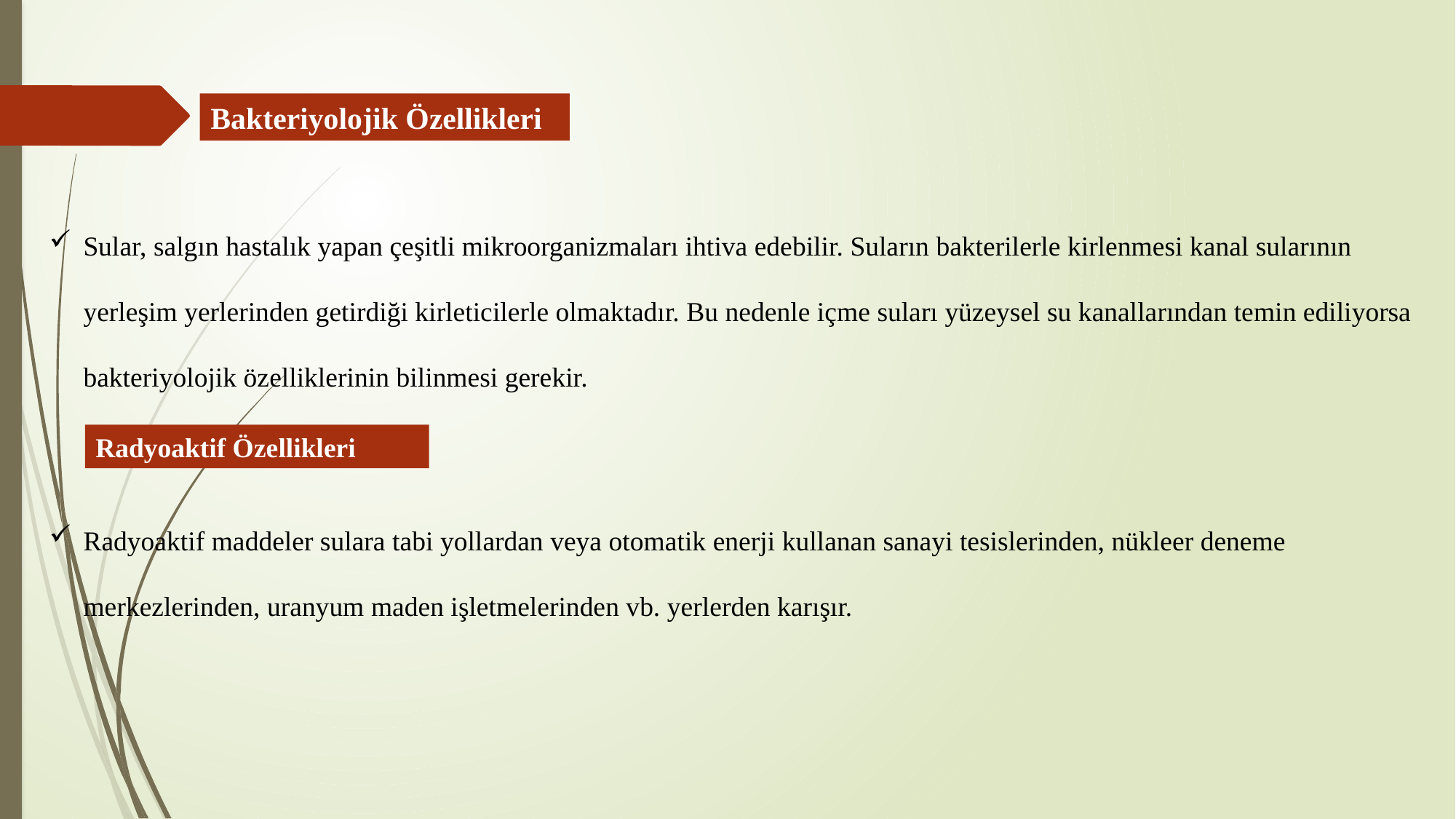

Bakteriyolojik Özellikleri

Sular, salgın hastalık yapan çeşitli mikroorganizmaları ihtiva edebilir. Suların bakterilerle kirlenmesi kanal sularının yerleşim yerlerinden getirdiği kirleticilerle olmaktadır. Bu nedenle içme suları yüzeysel su kanallarından temin ediliyorsa bakteriyolojik özelliklerinin bilinmesi gerekir.

Radyoaktif maddeler sulara tabi yollardan veya otomatik enerji kullanan sanayi tesislerinden, nükleer deneme merkezlerinden, uranyum maden işletmelerinden vb. yerlerden karışır.
Radyoaktif Özellikleri